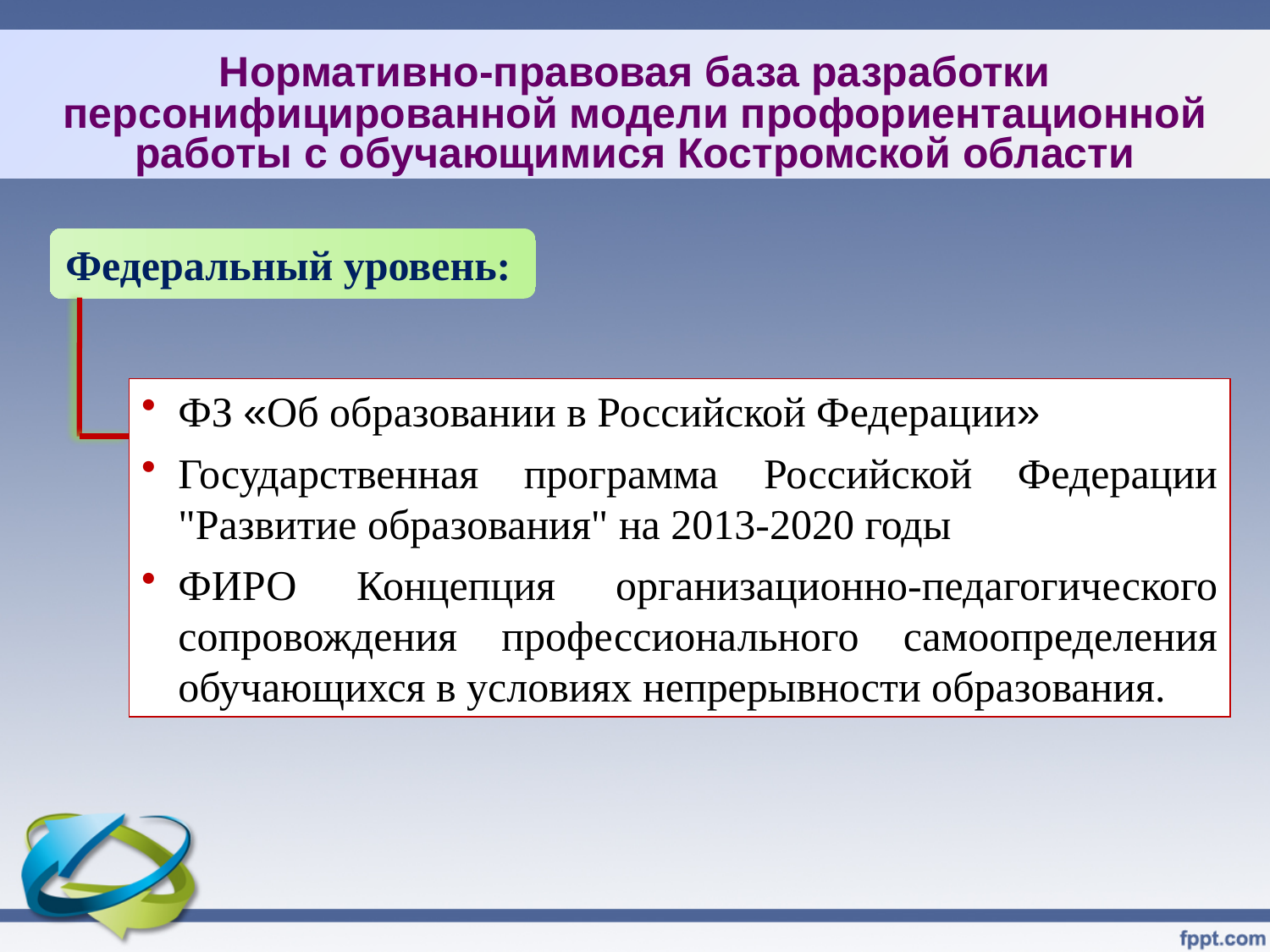

Нормативно-правовая база разработки персонифицированной модели профориентационной работы с обучающимися Костромской области
Федеральный уровень:
ФЗ «Об образовании в Российской Федерации»
Государственная программа Российской Федерации "Развитие образования" на 2013-2020 годы
ФИРО Концепция организационно-педагогического сопровождения профессионального самоопределения обучающихся в условиях непрерывности образования.